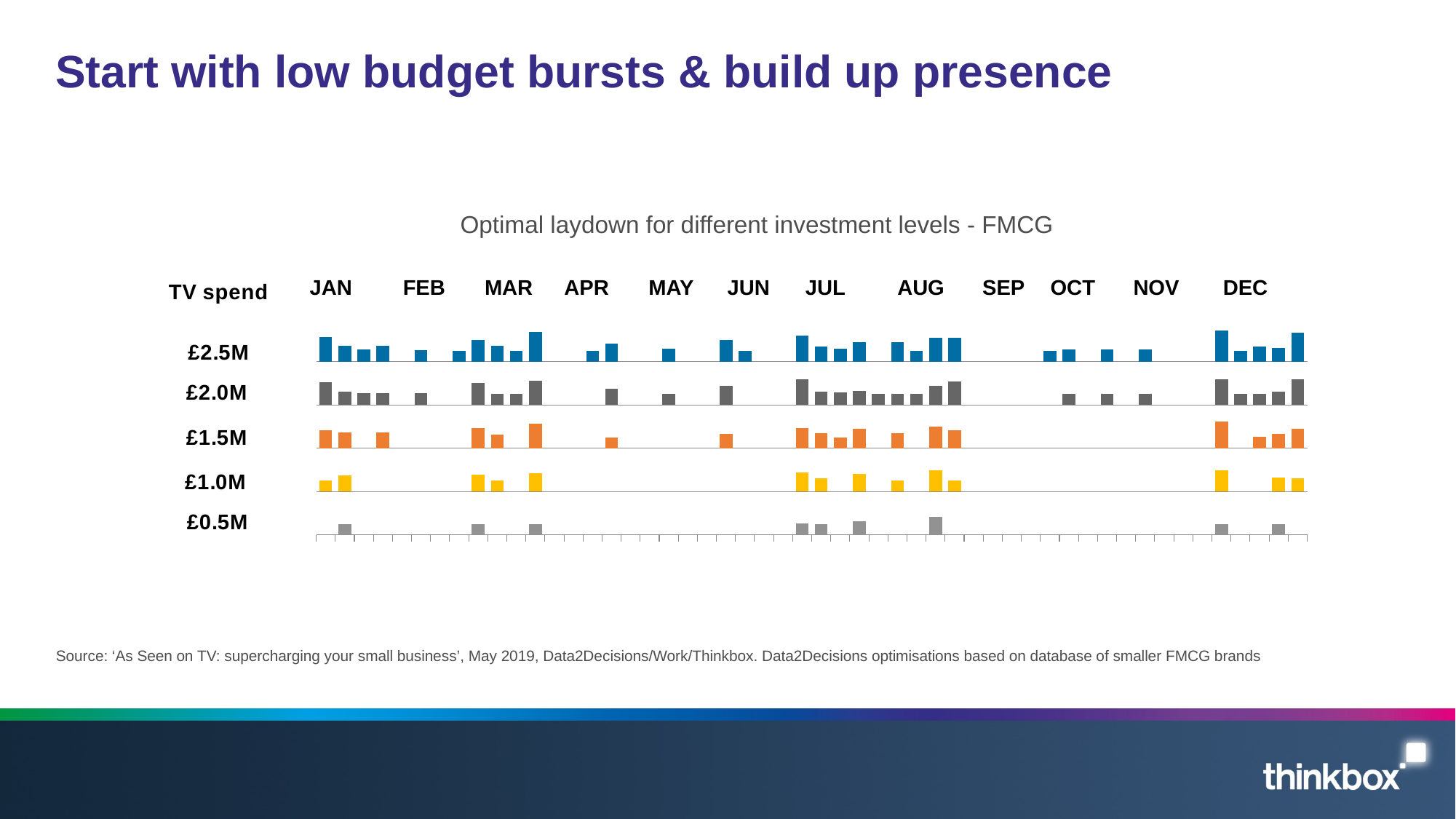

# Start with low budget bursts & build up presence

### Chart

| Category |  500,000  |  |  1,000,000  |  |  1,500,000  |  |  2,000,000  |  |  2,500,000  |  |
|---|---|---|---|---|---|---|---|---|---|---|
| Jan | None | 200.0 | 52.5 | 147.5 | 82.5 | 117.5 | 105.0 | 95.0 | 115.0 | 85.0 |
|  | 50.0 | 150.0 | 75.0 | 125.0 | 75.0 | 125.0 | 60.0 | 140.0 | 75.0 | 125.0 |
|  | None | 200.0 | None | 200.0 | None | 200.0 | 55.0 | 145.0 | 55.0 | 145.0 |
|  | None | 200.0 | None | 200.0 | 72.5 | 127.5 | 55.0 | 145.0 | 72.5 | 127.5 |
|  | None | 200.0 | None | 200.0 | None | 200.0 | 0.0 | 200.0 | None | 200.0 |
| Feb | None | 200.0 | None | 200.0 | None | 200.0 | 55.0 | 145.0 | 52.5 | 147.5 |
|  | None | 200.0 | None | 200.0 | None | 200.0 | 0.0 | 200.0 | None | 200.0 |
|  | None | 200.0 | None | 200.0 | None | 200.0 | 0.0 | 200.0 | 50.0 | 150.0 |
|  | 50.0 | 150.0 | 77.5 | 122.5 | 92.5 | 107.5 | 102.379 | 97.621 | 100.0 | 100.0 |
| Mar | None | 200.0 | 50.0 | 150.0 | 62.5 | 137.5 | 50.0 | 150.0 | 72.5 | 127.5 |
|  | None | 200.0 | None | 200.0 | None | 200.0 | 50.0 | 150.0 | 50.0 | 150.0 |
|  | 50.0 | 150.0 | 85.0 | 115.0 | 112.5 | 87.5 | 112.5 | 87.5 | 137.5 | 62.5 |
|  | None | 200.0 | None | 200.0 | None | 200.0 | 0.0 | 200.0 | None | 200.0 |
|  | None | 200.0 | None | 200.0 | None | 200.0 | 0.0 | 200.0 | None | 200.0 |
| Apr | None | 200.0 | None | 200.0 | None | 200.0 | 0.0 | 200.0 | 50.0 | 150.0 |
|  | None | 200.0 | None | 200.0 | 50.0 | 150.0 | 75.0 | 125.0 | 82.5 | 117.5 |
|  | None | 200.0 | None | 200.0 | None | 200.0 | 0.0 | 200.0 | None | 200.0 |
|  | None | 200.0 | None | 200.0 | None | 200.0 | 0.0 | 200.0 | None | 200.0 |
| May | None | 200.0 | None | 200.0 | None | 200.0 | 50.0 | 150.0 | 60.0 | 140.0 |
|  | None | 200.0 | None | 200.0 | None | 200.0 | 0.0 | 200.0 | None | 200.0 |
|  | None | 200.0 | None | 200.0 | None | 200.0 | 0.0 | 200.0 | None | 200.0 |
|  | None | 200.0 | None | 200.0 | 65.0 | 135.0 | 90.0 | 110.0 | 100.0 | 100.0 |
| Jun | None | 200.0 | None | 200.0 | None | 200.0 | 0.0 | 200.0 | 50.0 | 150.0 |
|  | None | 200.0 | None | 200.0 | None | 200.0 | 0.0 | 200.0 | None | 200.0 |
|  | None | 200.0 | None | 200.0 | None | 200.0 | 0.0 | 200.0 | None | 200.0 |
|  | 52.5 | 147.5 | 87.5 | 112.5 | 92.5 | 107.5 | 117.5 | 82.5 | 120.0 | 80.0 |
| Jul | 50.0 | 150.0 | 62.5 | 137.5 | 70.0 | 130.0 | 60.0 | 140.0 | 70.0 | 130.0 |
|  | None | 200.0 | None | 200.0 | 50.0 | 150.0 | 57.5 | 142.5 | 60.0 | 140.0 |
|  | 62.5 | 137.5 | 82.5 | 117.5 | 90.0 | 110.0 | 65.0 | 135.0 | 90.0 | 110.0 |
|  | None | 200.0 | None | 200.0 | None | 200.0 | 50.0 | 150.0 | None | 200.0 |
|  | None | 200.0 | 52.5 | 147.5 | 70.0 | 130.0 | 50.0 | 150.0 | 90.0 | 110.0 |
| Aug | None | 200.0 | None | 200.0 | None | 200.0 | 50.0 | 150.0 | 50.0 | 150.0 |
|  | 85.001 | 114.999 | 97.501 | 102.499 | 100.001 | 99.999 | 87.5 | 112.5 | 110.001 | 89.999 |
|  | None | 200.0 | 50.0 | 150.0 | 85.0 | 115.0 | 107.5 | 92.5 | 110.0 | 90.0 |
|  | None | 200.0 | None | 200.0 | None | 200.0 | 0.0 | 200.0 | None | 200.0 |
| Sep | None | 200.0 | None | 200.0 | None | 200.0 | 0.0 | 200.0 | None | 200.0 |
|  | None | 200.0 | None | 200.0 | None | 200.0 | 0.0 | 200.0 | None | 200.0 |
|  | None | 200.0 | None | 200.0 | None | 200.0 | 0.0 | 200.0 | None | 200.0 |
|  | None | 200.0 | None | 200.0 | None | 200.0 | 0.0 | 200.0 | 50.0 | 150.0 |
| Oct | None | 200.0 | None | 200.0 | None | 200.0 | 50.0 | 150.0 | 55.0 | 145.0 |
|  | None | 200.0 | None | 200.0 | None | 200.0 | 0.0 | 200.0 | None | 200.0 |
|  | None | 200.0 | None | 200.0 | None | 200.0 | 50.0 | 150.0 | 55.0 | 145.0 |
|  | None | 200.0 | None | 200.0 | None | 200.0 | 0.0 | 200.0 | None | 200.0 |
|  | None | 200.0 | None | 200.0 | None | 200.0 | 50.0 | 150.0 | 55.0 | 145.0 |
| Nov | None | 200.0 | None | 200.0 | None | 200.0 | 0.0 | 200.0 | None | 200.0 |
|  | None | 200.0 | None | 200.0 | None | 200.0 | 0.0 | 200.0 | None | 200.0 |
|  | None | 200.0 | None | 200.0 | None | 200.0 | 0.0 | 200.0 | None | 200.0 |
|  | 50.0 | 150.0 | 100.0 | 100.0 | 122.5 | 77.5 | 117.5 | 82.5 | 145.0 | 55.0 |
| Dec | None | 200.0 | None | 200.0 | None | 200.0 | 50.0 | 150.0 | 50.0 | 150.0 |
Optimal laydown for different investment levels - FMCG

JAN
FEB
MAR
APR
MAY
JUN
JUL
AUG
SEP
OCT
NOV
DEC
Source: ‘As Seen on TV: supercharging your small business’, May 2019, Data2Decisions/Work/Thinkbox. Data2Decisions optimisations based on database of smaller FMCG brands